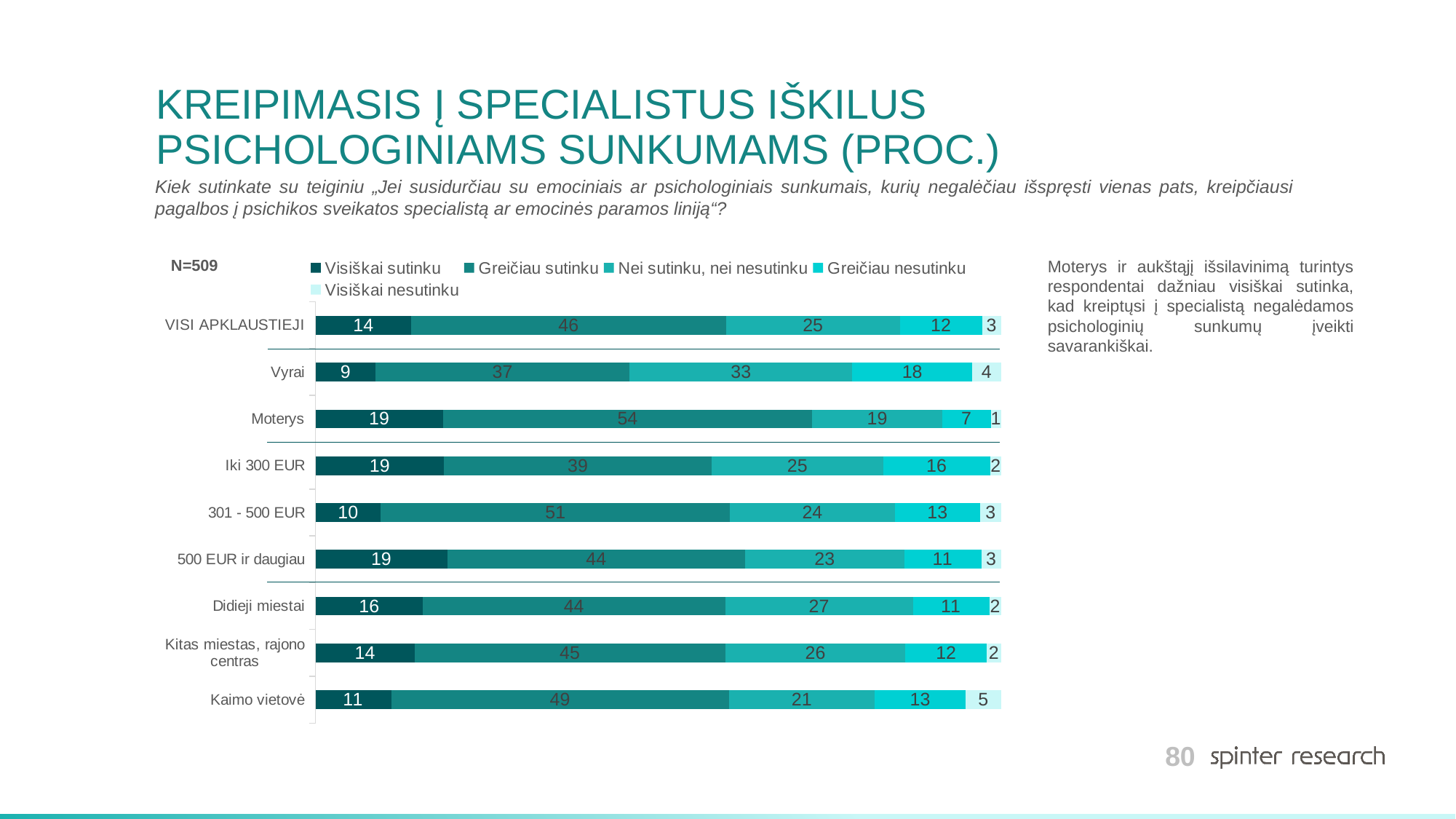

# KREIPIMASIS Į SPECIALISTUS IŠKILUS PSICHOLOGINIAMS SUNKUMAMS (PROC.)
Kiek sutinkate su teiginiu „Jei susidurčiau su emociniais ar psichologiniais sunkumais, kurių negalėčiau išspręsti vienas pats, kreipčiausi pagalbos į psichikos sveikatos specialistą ar emocinės paramos liniją“?

### Chart

| Category | Visiškai sutinku | Greičiau sutinku | Nei sutinku, nei nesutinku | Greičiau nesutinku | Visiškai nesutinku |
|---|---|---|---|---|---|
| VISI APKLAUSTIEJI | 13.948919449901767 | 45.97249508840864 | 25.343811394891947 | 11.984282907662083 | 2.75049115913556 |
| Vyrai | 8.75 | 37.083333333333336 | 32.5 | 17.5 | 4.166666666666666 |
| Moterys | 18.587360594795538 | 53.90334572490706 | 18.95910780669145 | 7.063197026022305 | 1.486988847583643 |
| Iki 300 EUR | 18.75 | 39.0625 | 25.0 | 15.625 | 1.5625 |
| 301 - 500 EUR | 9.5 | 51.0 | 24.0 | 12.5 | 3.0 |
| 500 EUR ir daugiau | 19.2090395480226 | 43.50282485875706 | 23.163841807909606 | 11.299435028248588 | 2.824858757062147 |
| Didieji miestai | 15.64245810055866 | 44.134078212290504 | 27.37430167597765 | 11.1731843575419 | 1.675977653631285 |
| Kitas miestas, rajono centras | 14.432989690721648 | 45.36082474226804 | 26.288659793814436 | 11.855670103092782 | 2.0618556701030926 |
| Kaimo vietovė | 11.029411764705882 | 49.26470588235294 | 21.323529411764707 | 13.23529411764706 | 5.147058823529411 |
N=509
Moterys ir aukštąjį išsilavinimą turintys respondentai dažniau visiškai sutinka, kad kreiptųsi į specialistą negalėdamos psichologinių sunkumų įveikti savarankiškai.